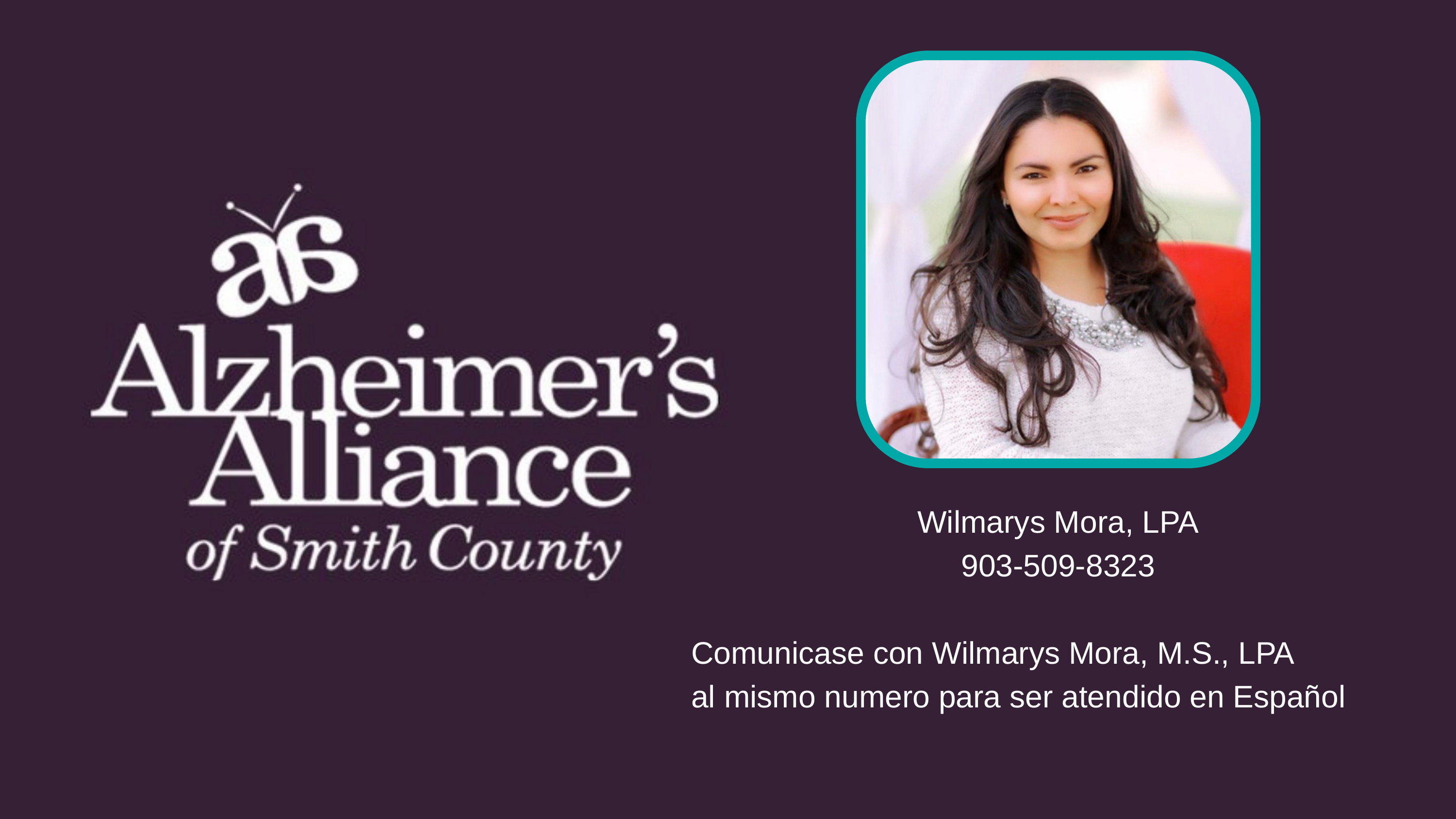

Wilmarys Mora, LPA
903-509-8323

Comunicase con Wilmarys Mora, M.S., LPA
al mismo numero para ser atendido en Español